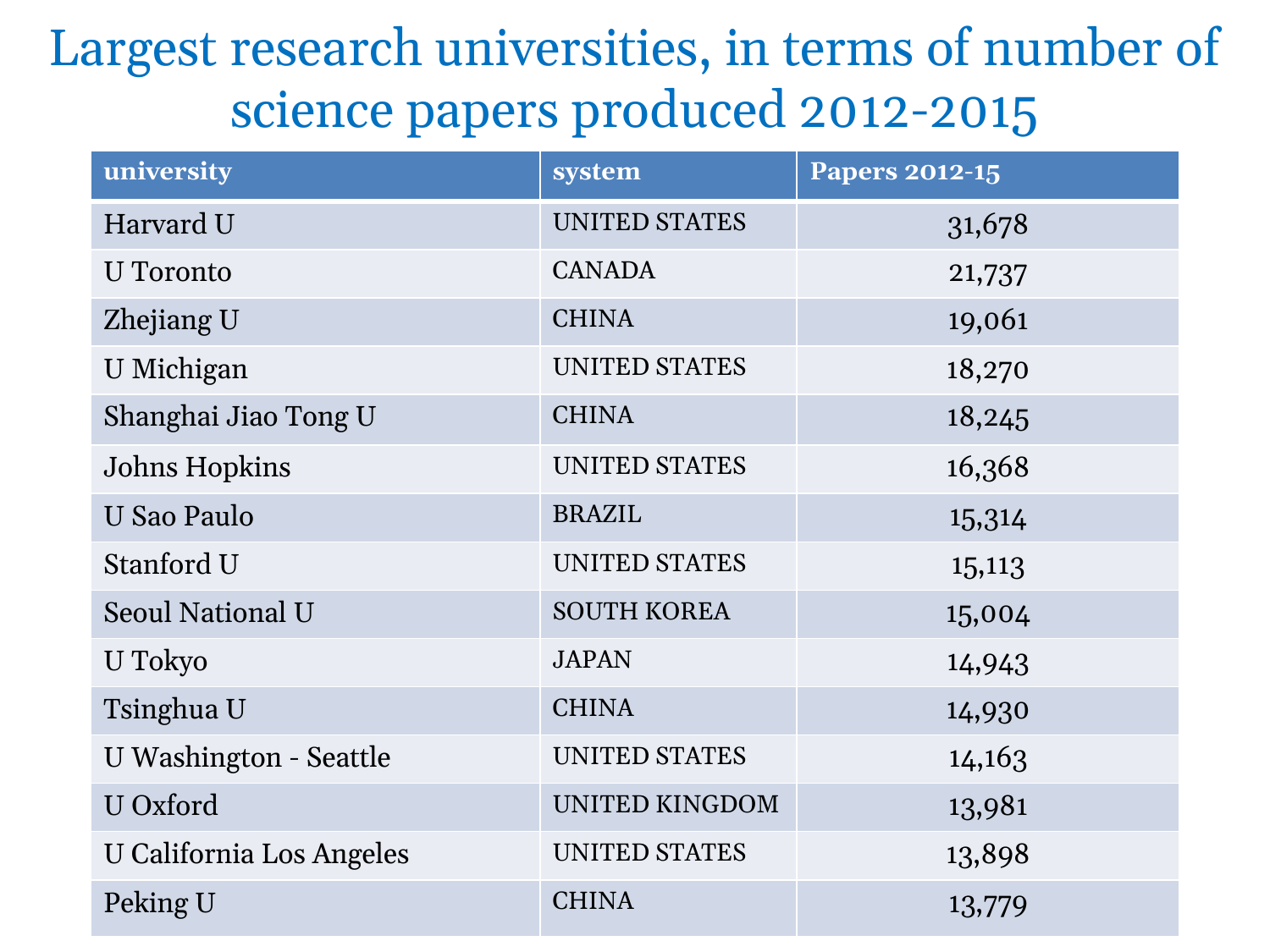

# Largest research universities, in terms of number of science papers produced 2012-2015
| university | system | Papers 2012-15 |
| --- | --- | --- |
| Harvard U | UNITED STATES | 31,678 |
| U Toronto | CANADA | 21,737 |
| Zhejiang U | CHINA | 19,061 |
| U Michigan | UNITED STATES | 18,270 |
| Shanghai Jiao Tong U | CHINA | 18,245 |
| Johns Hopkins | UNITED STATES | 16,368 |
| U Sao Paulo | BRAZIL | 15,314 |
| Stanford U | UNITED STATES | 15,113 |
| Seoul National U | SOUTH KOREA | 15,004 |
| U Tokyo | JAPAN | 14,943 |
| Tsinghua U | CHINA | 14,930 |
| U Washington - Seattle | UNITED STATES | 14,163 |
| U Oxford | UNITED KINGDOM | 13,981 |
| U California Los Angeles | UNITED STATES | 13,898 |
| Peking U | CHINA | 13,779 |